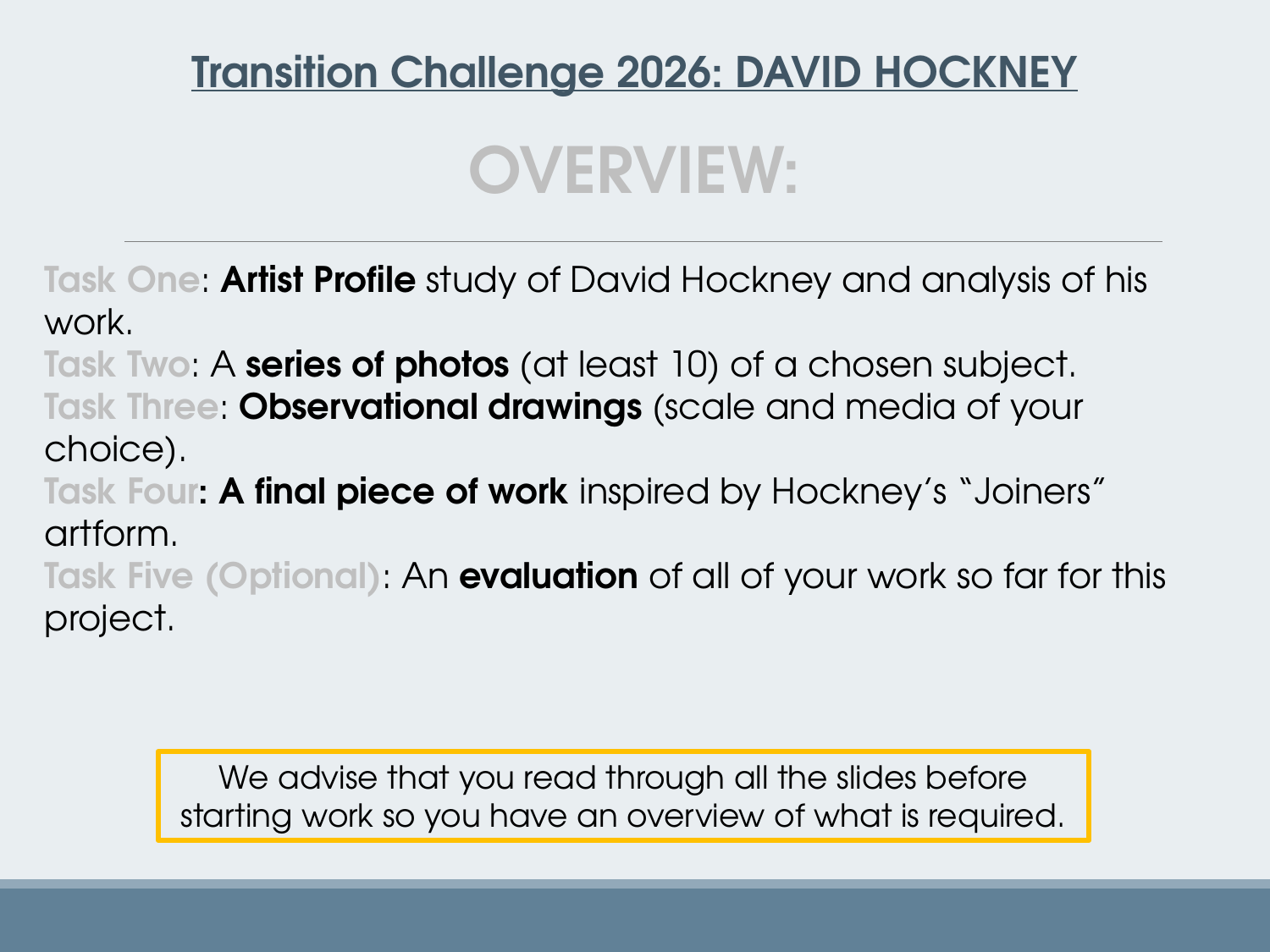

Transition Challenge 2026: DAVID HOCKNEY

OVERVIEW:

Task One: Artist Profile study of David Hockney and analysis of his work.
Task Two: A series of photos (at least 10) of a chosen subject.
Task Three: Observational drawings (scale and media of your choice).
Task Four: A final piece of work inspired by Hockney’s “Joiners” artform.
Task Five (Optional): An evaluation of all of your work so far for this project.

We advise that you read through all the slides before starting work so you have an overview of what is required.